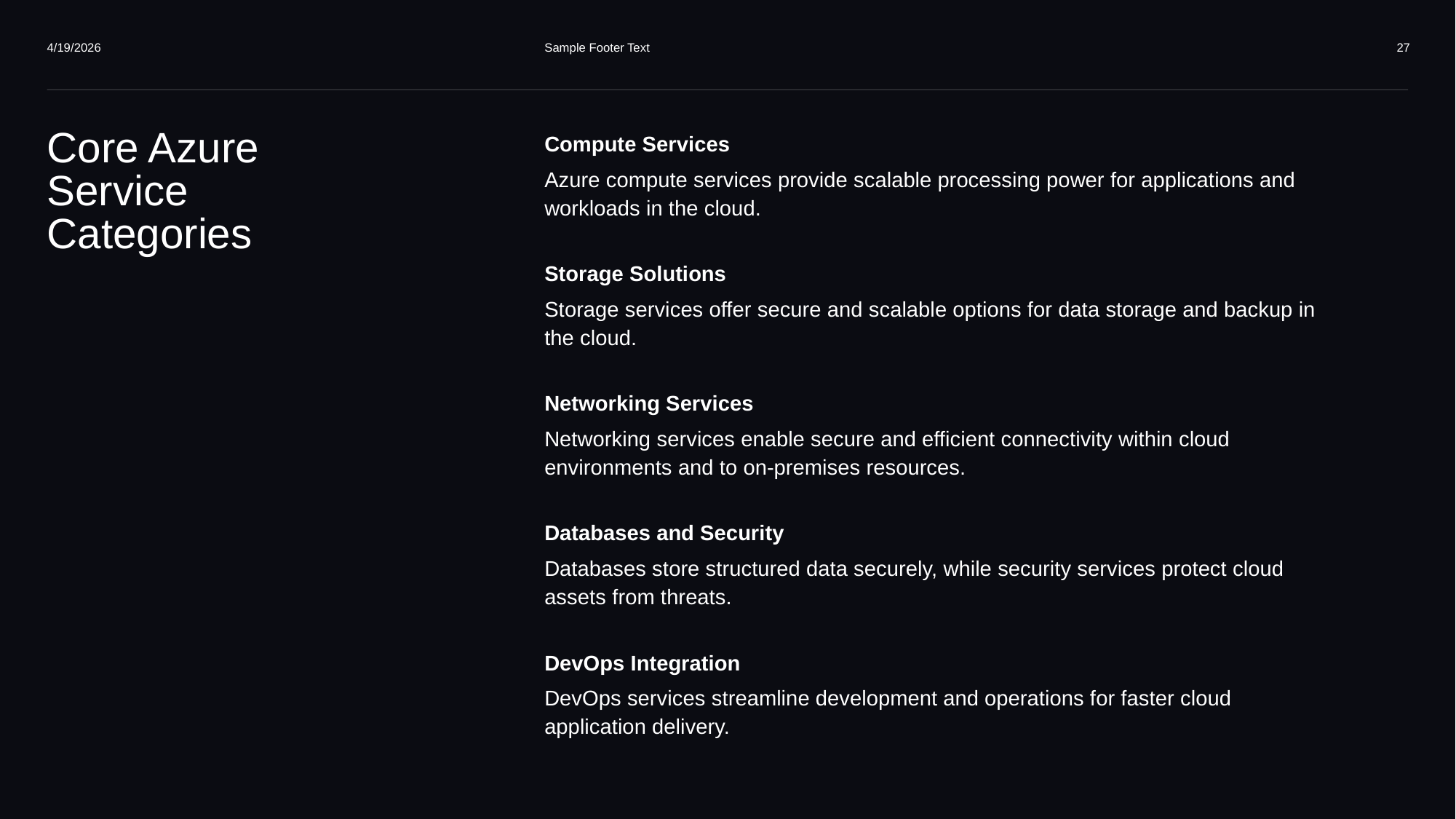

4/19/2026
Sample Footer Text
27
# Core Azure Service Categories
Compute Services
Azure compute services provide scalable processing power for applications and workloads in the cloud.
Storage Solutions
Storage services offer secure and scalable options for data storage and backup in the cloud.
Networking Services
Networking services enable secure and efficient connectivity within cloud environments and to on-premises resources.
Databases and Security
Databases store structured data securely, while security services protect cloud assets from threats.
DevOps Integration
DevOps services streamline development and operations for faster cloud application delivery.